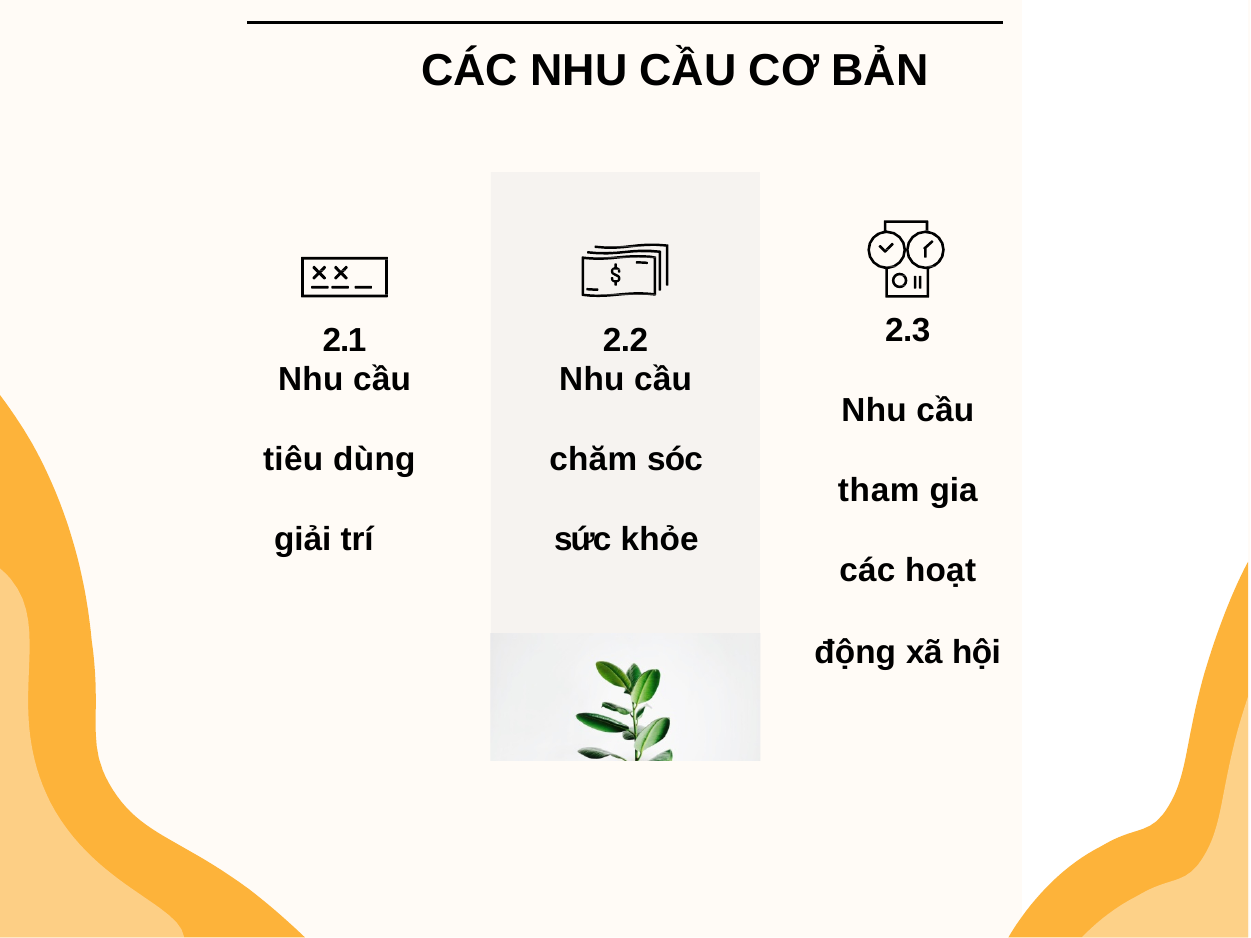

# CÁC NHU CẦU CƠ BẢN

2.3
2.1
Nhu cầu
2.2
Nhu cầu
Nhu cầu

tiêu dùng
chăm sóc
tham gia
giải trí
sức khỏe
các hoạt

động xã hội